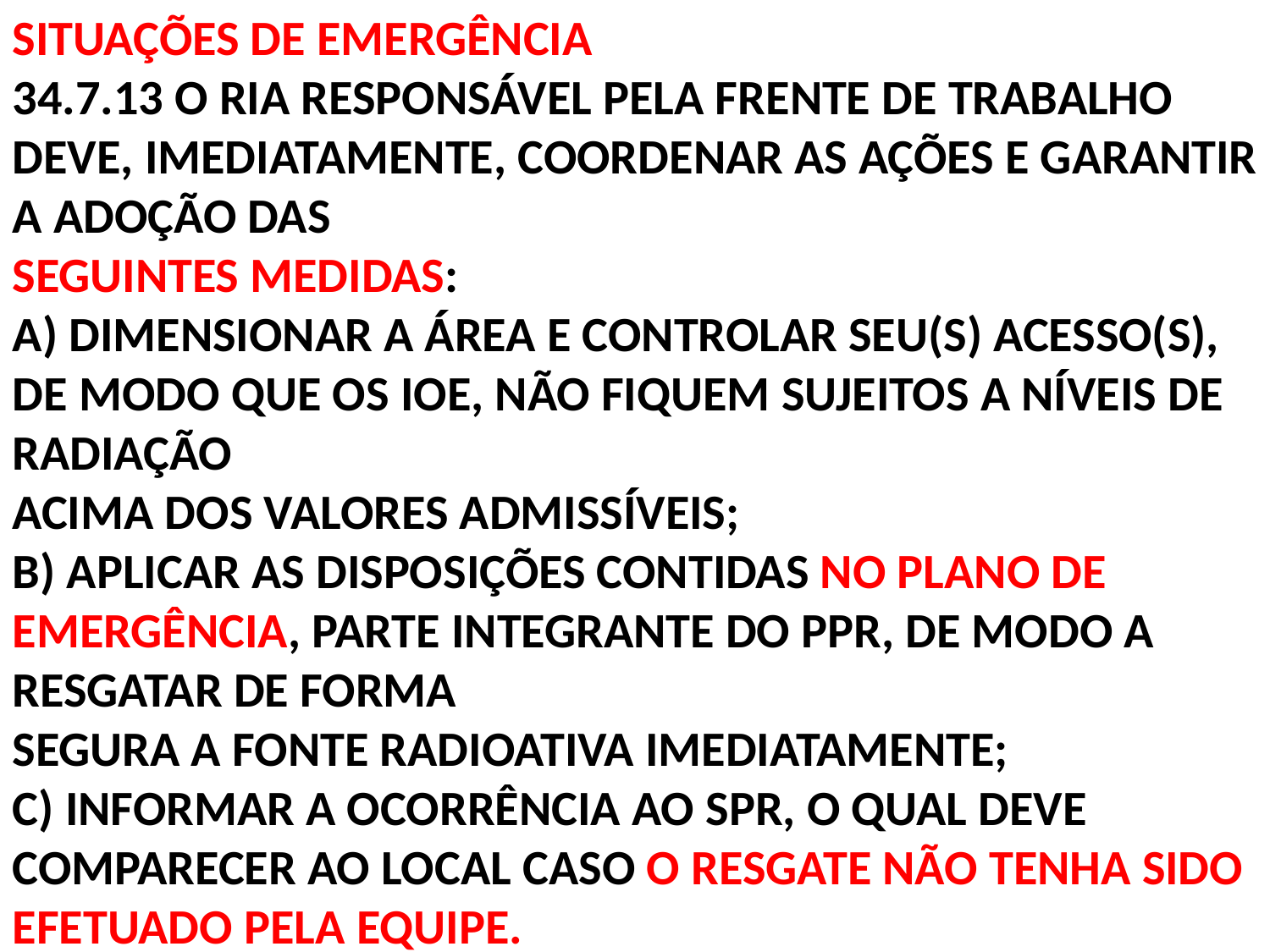

SITUAÇÕES DE EMERGÊNCIA
34.7.13 O RIA RESPONSÁVEL PELA FRENTE DE TRABALHO DEVE, IMEDIATAMENTE, COORDENAR AS AÇÕES E GARANTIR A ADOÇÃO DAS
SEGUINTES MEDIDAS:
A) DIMENSIONAR A ÁREA E CONTROLAR SEU(S) ACESSO(S), DE MODO QUE OS IOE, NÃO FIQUEM SUJEITOS A NÍVEIS DE RADIAÇÃO
ACIMA DOS VALORES ADMISSÍVEIS;
B) APLICAR AS DISPOSIÇÕES CONTIDAS NO PLANO DE EMERGÊNCIA, PARTE INTEGRANTE DO PPR, DE MODO A RESGATAR DE FORMA
SEGURA A FONTE RADIOATIVA IMEDIATAMENTE;
C) INFORMAR A OCORRÊNCIA AO SPR, O QUAL DEVE COMPARECER AO LOCAL CASO O RESGATE NÃO TENHA SIDO EFETUADO PELA EQUIPE.